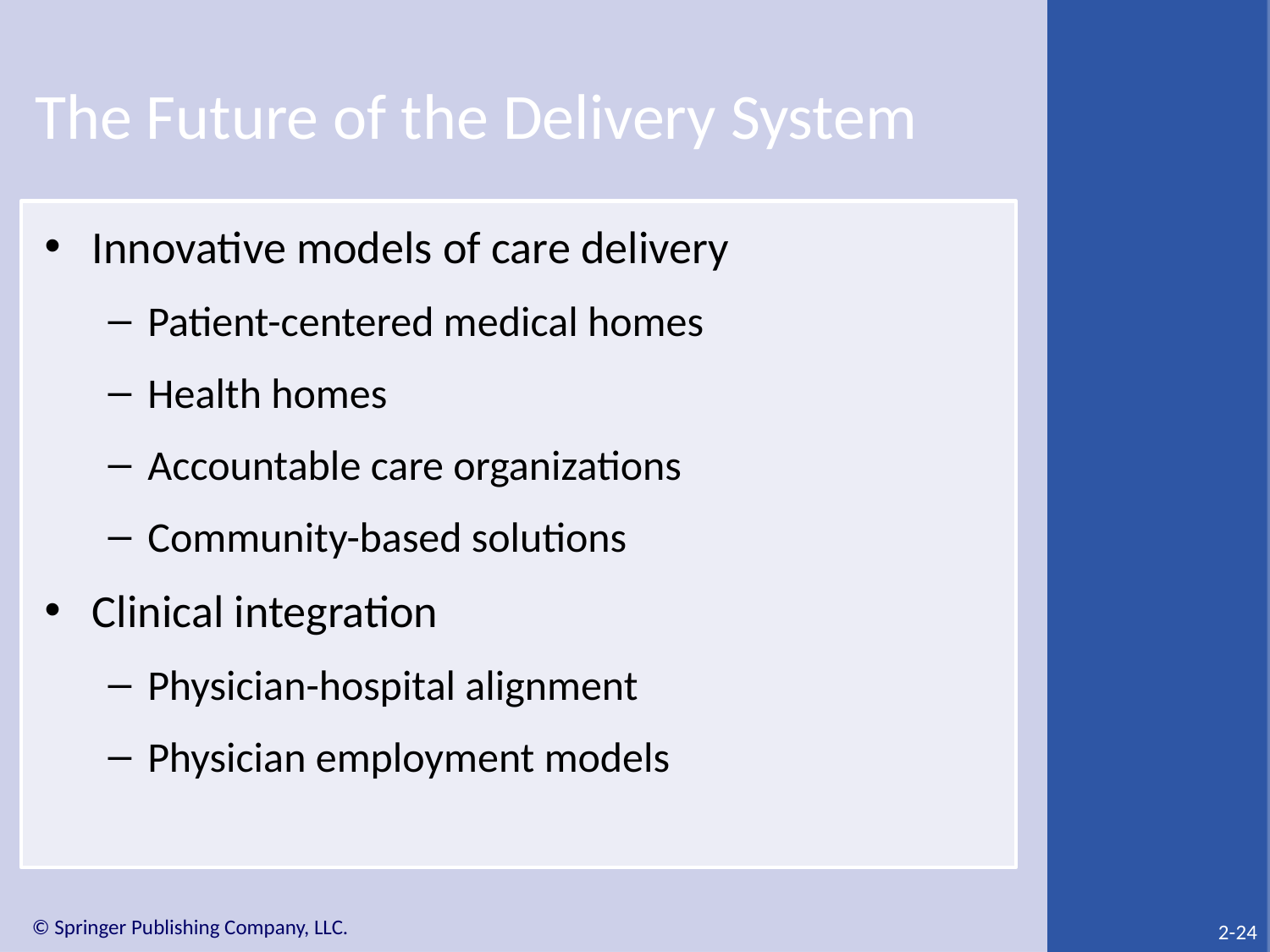

# The Future of the Delivery System
Innovative models of care delivery
Patient-centered medical homes
Health homes
Accountable care organizations
Community-based solutions
Clinical integration
Physician-hospital alignment
Physician employment models
2-24